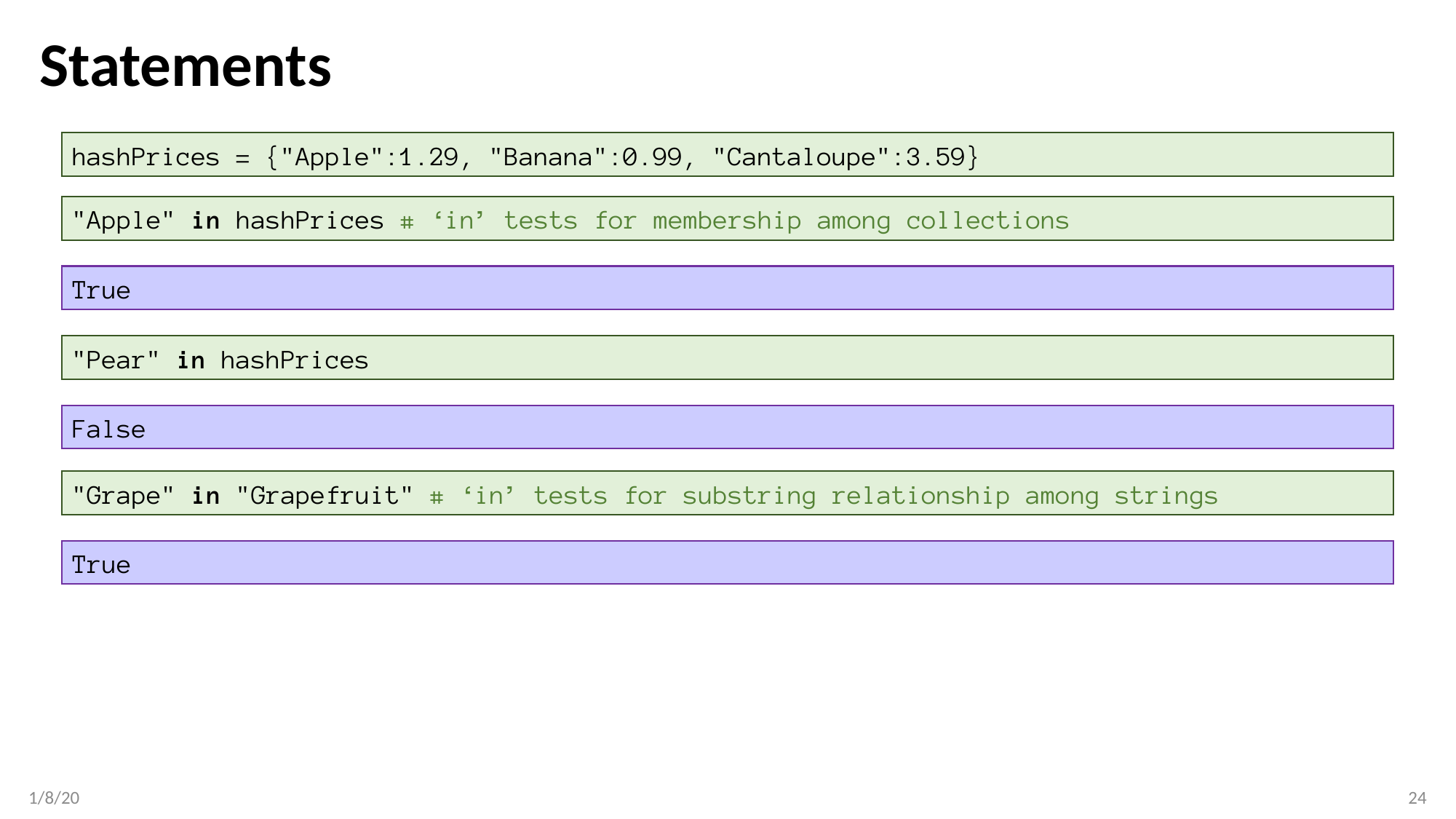

# Statements
hashPrices = {"Apple":1.29, "Banana":0.99, "Cantaloupe":3.59}
"Apple" in hashPrices # ‘in’ tests for membership among collections
True
"Pear" in hashPrices
False
"Grape" in "Grapefruit" # ‘in’ tests for substring relationship among strings
True
1/8/20
24